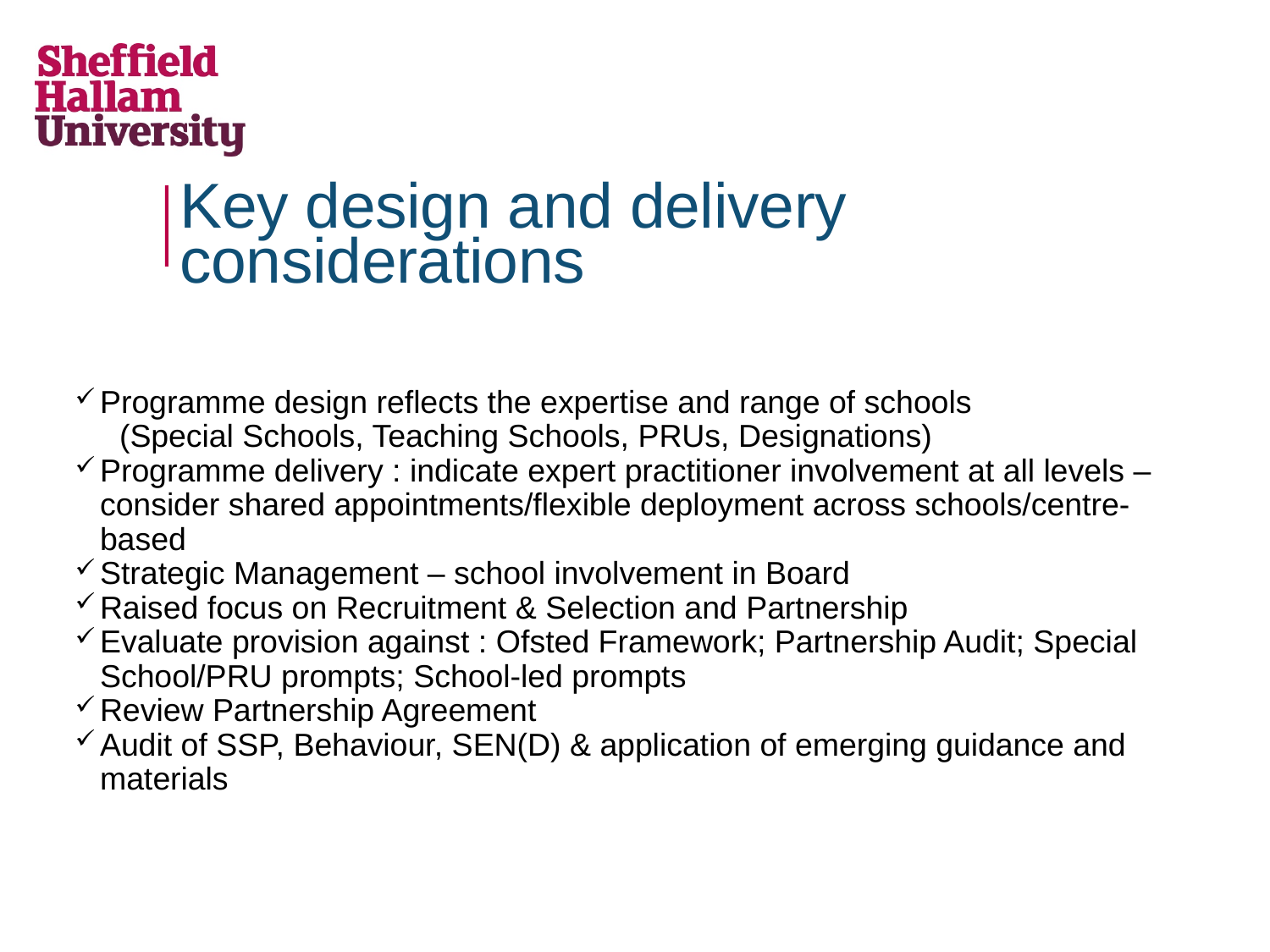

# Key design and delivery considerations
Programme design reflects the expertise and range of schools
     (Special Schools, Teaching Schools, PRUs, Designations)
Programme delivery : indicate expert practitioner involvement at all levels – consider shared appointments/flexible deployment across schools/centre-based
Strategic Management – school involvement in Board
Raised focus on Recruitment & Selection and Partnership
Evaluate provision against : Ofsted Framework; Partnership Audit; Special School/PRU prompts; School-led prompts
Review Partnership Agreement
Audit of SSP, Behaviour, SEN(D) & application of emerging guidance and materials